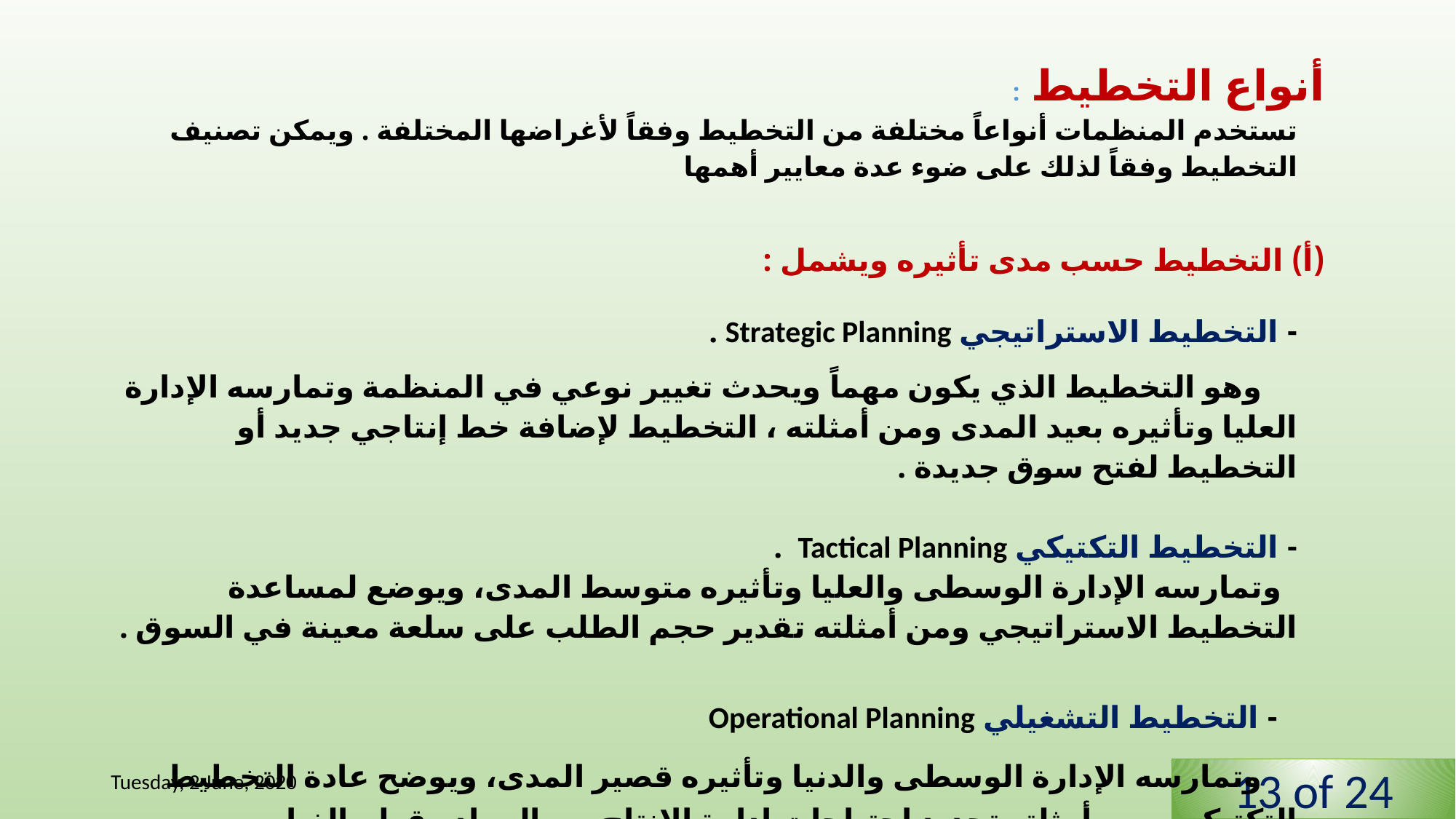

أنواع التخطيط :
تستخدم المنظمات أنواعاً مختلفة من التخطيط وفقاً لأغراضها المختلفة . ويمكن تصنيف التخطيط وفقاً لذلك على ضوء عدة معايير أهمها
(‌أ) التخطيط حسب مدى تأثيره ويشمل :
- التخطيط الاستراتيجي Strategic Planning .
        وهو التخطيط الذي يكون مهماً ويحدث تغيير نوعي في المنظمة وتمارسه الإدارة العليا وتأثيره بعيد المدى ومن أمثلته ، التخطيط لإضافة خط إنتاجي جديد أو التخطيط لفتح سوق جديدة .
- التخطيط التكتيكي Tactical Planning  .
  وتمارسه الإدارة الوسطى والعليا وتأثيره متوسط المدى، ويوضع لمساعدة التخطيط الاستراتيجي ومن أمثلته تقدير حجم الطلب على سلعة معينة في السوق .

      - التخطيط التشغيلي Operational Planning
        وتمارسه الإدارة الوسطى والدنيا وتأثيره قصير المدى، ويوضح عادة التخطيط التكتيكي ومن أمثلته تحديد احتياجات إدارة الإنتاج من المواد وقطع الغيار .
Tuesday, 2 June, 2020